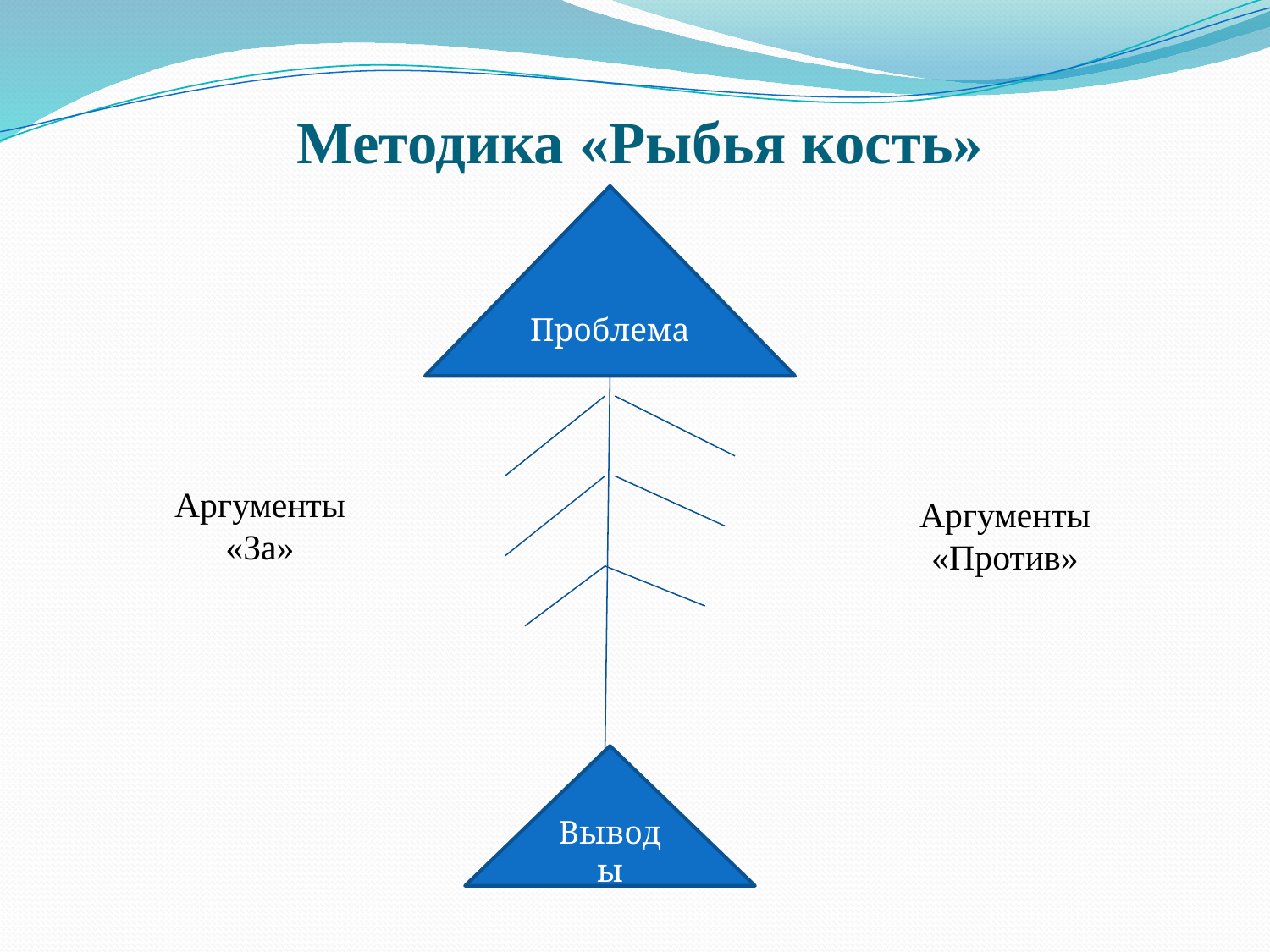

# Методика «Рыбья кость»
Проблема
Аргументы «За»
Аргументы «Против»
Выводы